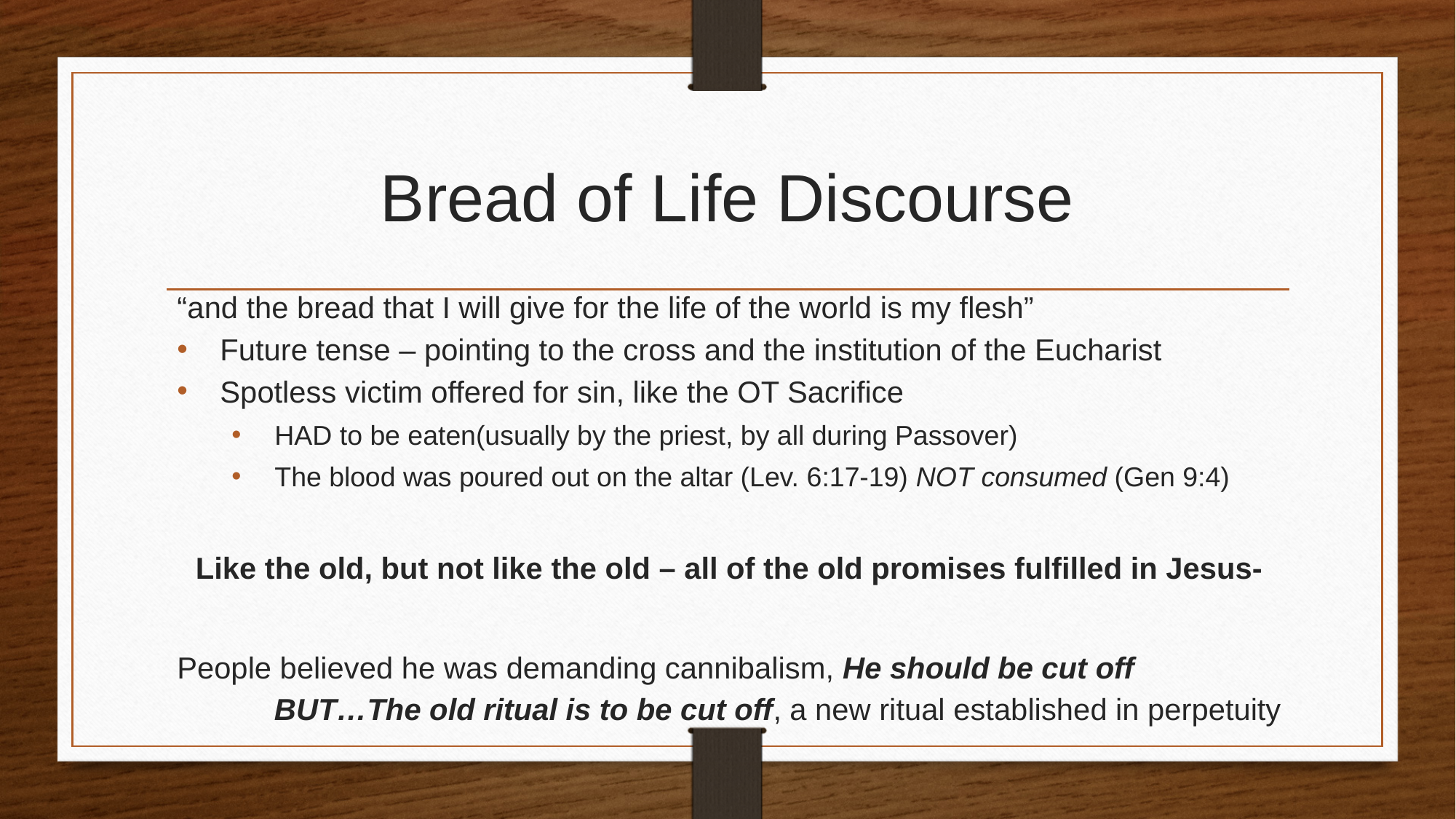

# Bread of Life Discourse
“and the bread that I will give for the life of the world is my flesh”
Future tense – pointing to the cross and the institution of the Eucharist
Spotless victim offered for sin, like the OT Sacrifice
HAD to be eaten(usually by the priest, by all during Passover)
The blood was poured out on the altar (Lev. 6:17-19) NOT consumed (Gen 9:4)

Like the old, but not like the old – all of the old promises fulfilled in Jesus-

People believed he was demanding cannibalism, He should be cut off
BUT…The old ritual is to be cut off, a new ritual established in perpetuity